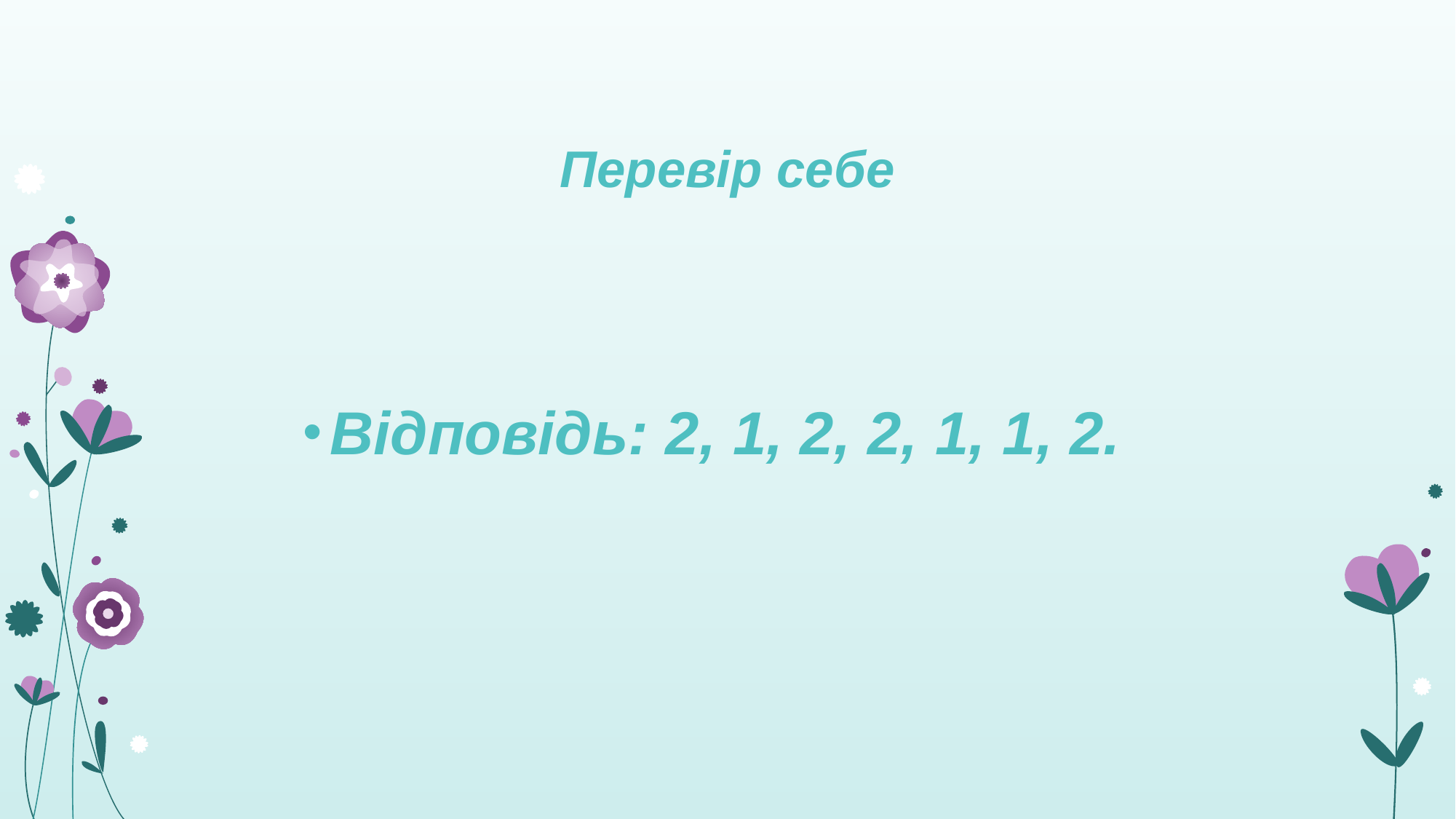

# Перевір себе
Відповідь: 2, 1, 2, 2, 1, 1, 2.